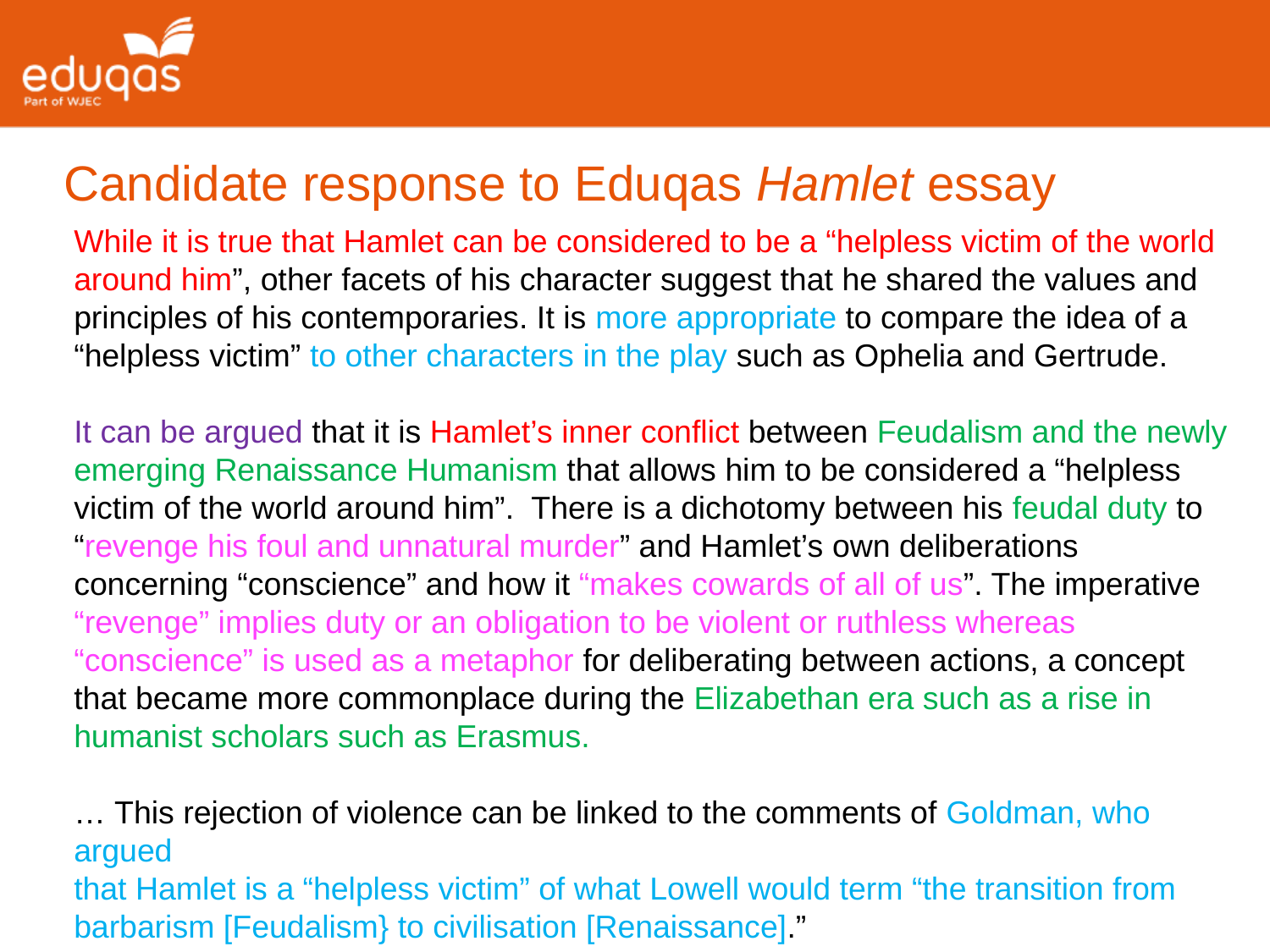

Candidate response to Eduqas Hamlet essay
While it is true that Hamlet can be considered to be a “helpless victim of the world around him”, other facets of his character suggest that he shared the values and principles of his contemporaries. It is more appropriate to compare the idea of a “helpless victim” to other characters in the play such as Ophelia and Gertrude.

It can be argued that it is Hamlet’s inner conflict between Feudalism and the newly emerging Renaissance Humanism that allows him to be considered a “helpless victim of the world around him”.  There is a dichotomy between his feudal duty to “revenge his foul and unnatural murder” and Hamlet’s own deliberations concerning “conscience” and how it “makes cowards of all of us”. The imperative “revenge” implies duty or an obligation to be violent or ruthless whereas “conscience” is used as a metaphor for deliberating between actions, a concept that became more commonplace during the Elizabethan era such as a rise in humanist scholars such as Erasmus.

… This rejection of violence can be linked to the comments of Goldman, who argued
that Hamlet is a “helpless victim” of what Lowell would term “the transition from barbarism [Feudalism} to civilisation [Renaissance].”